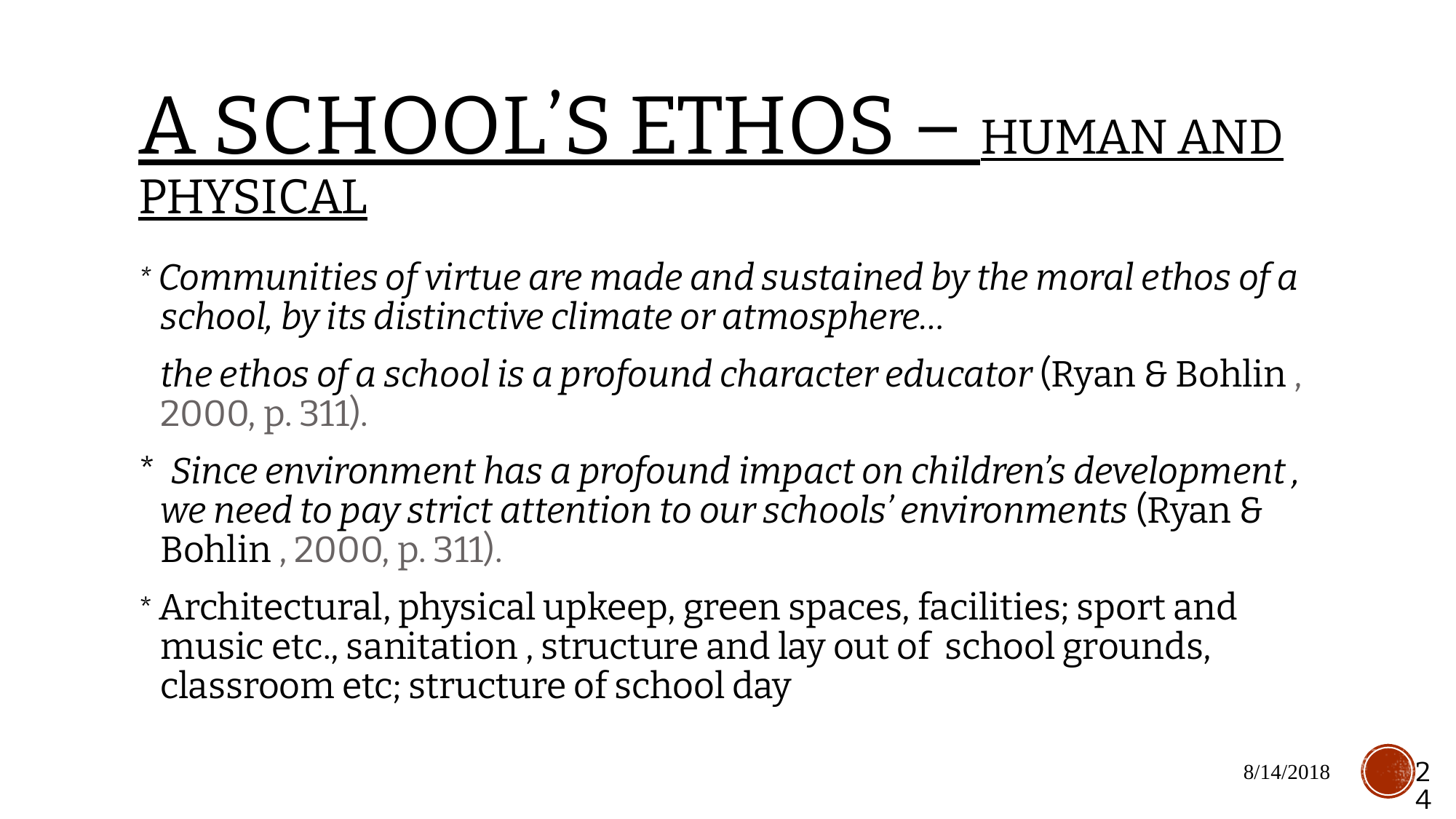

# A school’s ethos – Human and physical
* Communities of virtue are made and sustained by the moral ethos of a school, by its distinctive climate or atmosphere…
	the ethos of a school is a profound character educator (Ryan & Bohlin , 2000, p. 311).
*  Since environment has a profound impact on children’s development , we need to pay strict attention to our schools’ environments (Ryan & Bohlin , 2000, p. 311).
* Architectural, physical upkeep, green spaces, facilities; sport and music etc., sanitation , structure and lay out of  school grounds, classroom etc; structure of school day

8/14/2018
24